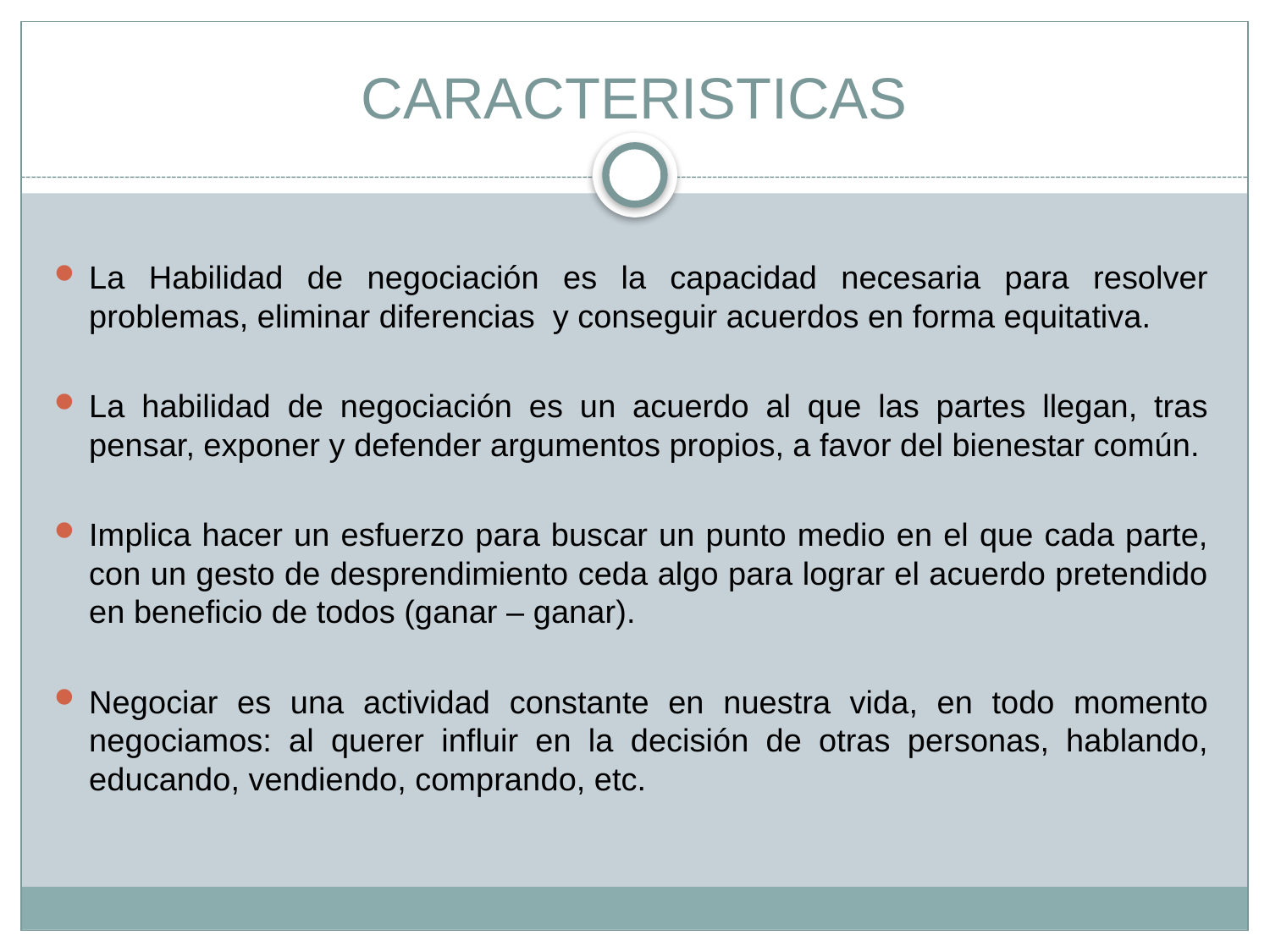

# CARACTERISTICAS

La Habilidad de negociación es la capacidad necesaria para resolver problemas, eliminar diferencias  y conseguir acuerdos en forma equitativa.

La habilidad de negociación es un acuerdo al que las partes llegan, tras pensar, exponer y defender argumentos propios, a favor del bienestar común.

Implica hacer un esfuerzo para buscar un punto medio en el que cada parte, con un gesto de desprendimiento ceda algo para lograr el acuerdo pretendido en beneficio de todos (ganar – ganar).

Negociar es una actividad constante en nuestra vida, en todo momento negociamos: al querer influir en la decisión de otras personas, hablando, educando, vendiendo, comprando, etc.